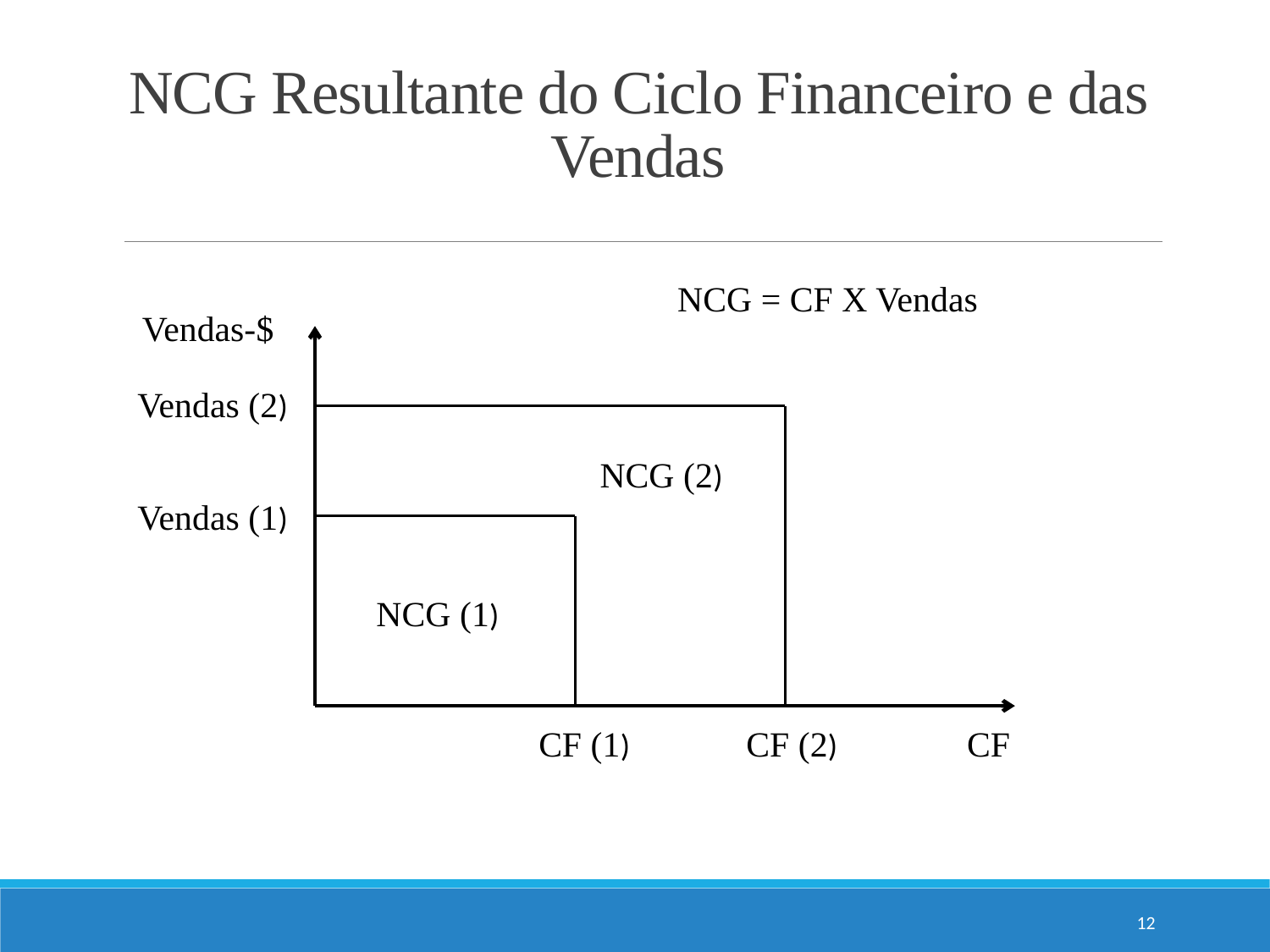

# NCG Resultante do Ciclo Financeiro e das Vendas
NCG = CF X Vendas
Vendas-$
Vendas (2)
NCG (2)
Vendas (1)
NCG (1)
CF (1)
CF (2)
CF
12